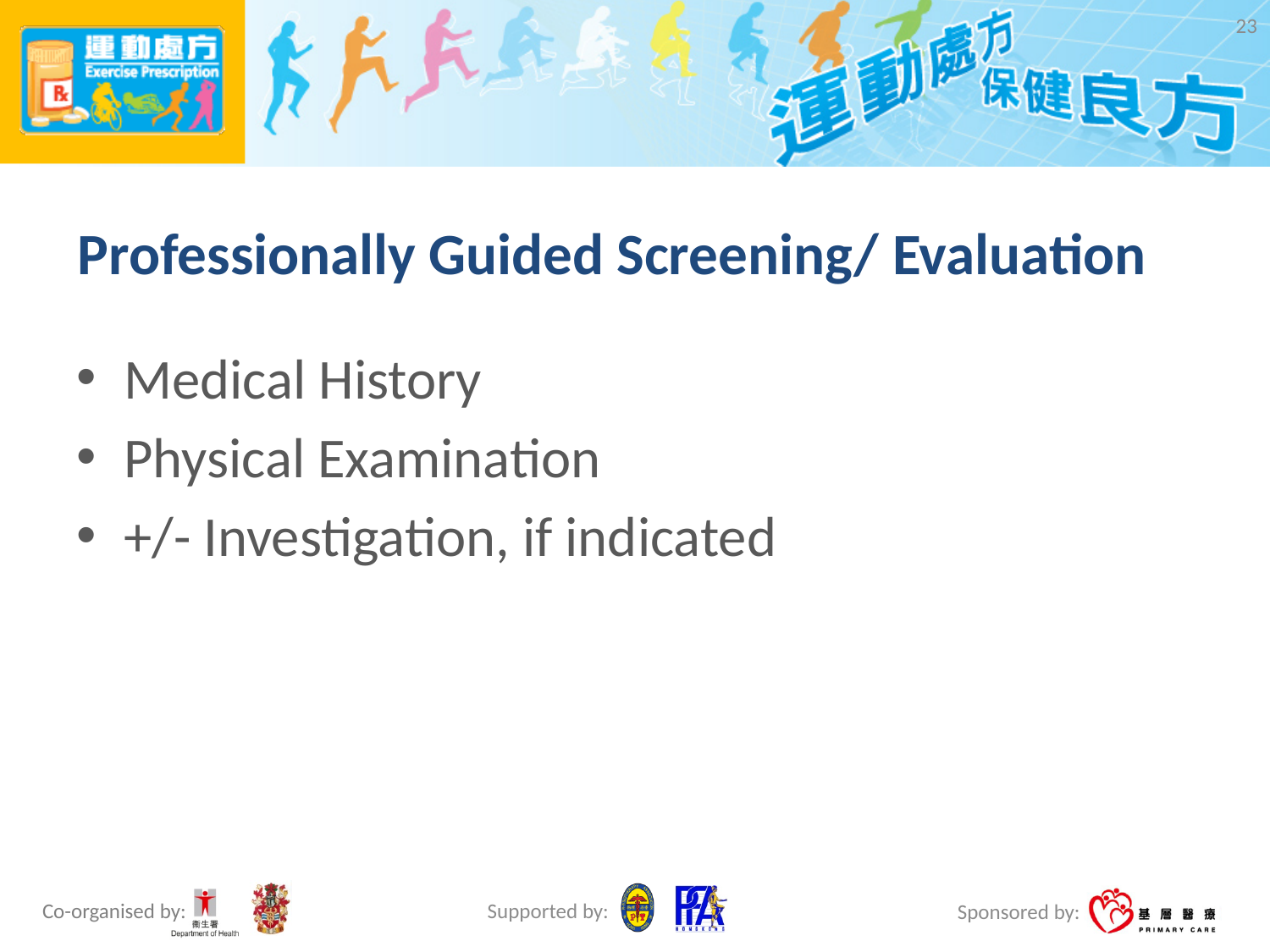

23
# Professionally Guided Screening/ Evaluation
Medical History
Physical Examination
+/- Investigation, if indicated